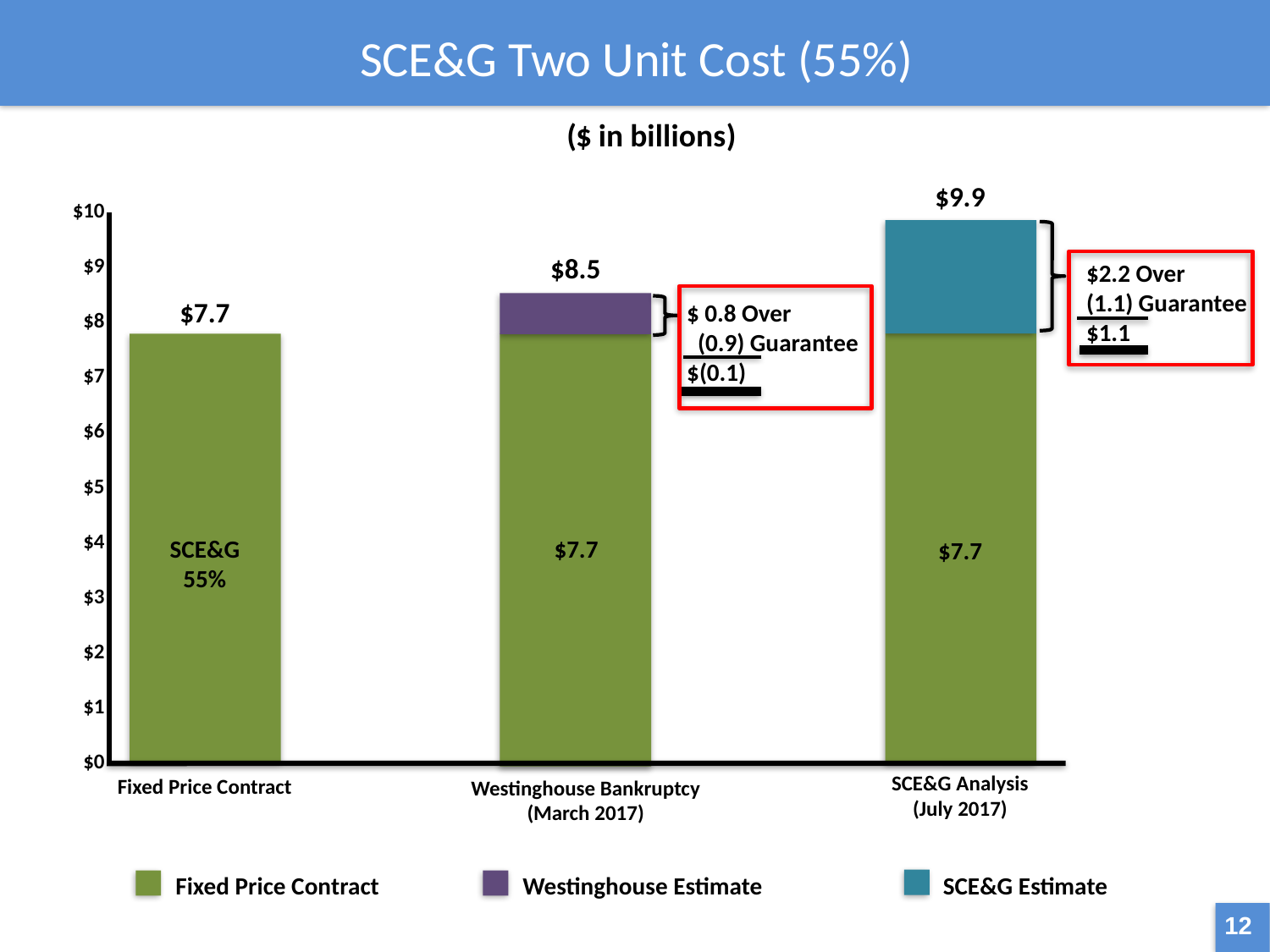

SCE&G Two Unit Cost (55%)

### Chart: ($ in billions)

| Category | SCE&G | Santee Cooper | Westinghouse Estimate | SCE&G Estimate |
|---|---|---|---|---|
| Fixed Price Contract | 7.7 | 6.3 | 0.0 | 0.0 |
| Westinghouse Bankruptcy (March 2017) | 14.0 | 0.0 | 1.5 | 0.0 |
| SCE&G Analysis (July 2017) | 14.0 | 0.0 | 0.0 | 4.0 |
$9.9

$8.5

$2.2 Over
(1.1) Guarantee
$1.1

$7.7
$ 0.8 Over
  (0.9) Guarantee
$(0.1)

SCE&G 55%
$7.7
$7.7
SCE&G Analysis (July 2017)
Fixed Price Contract
Westinghouse Bankruptcy (March 2017)
Fixed Price Contract
Westinghouse Estimate
SCE&G Estimate